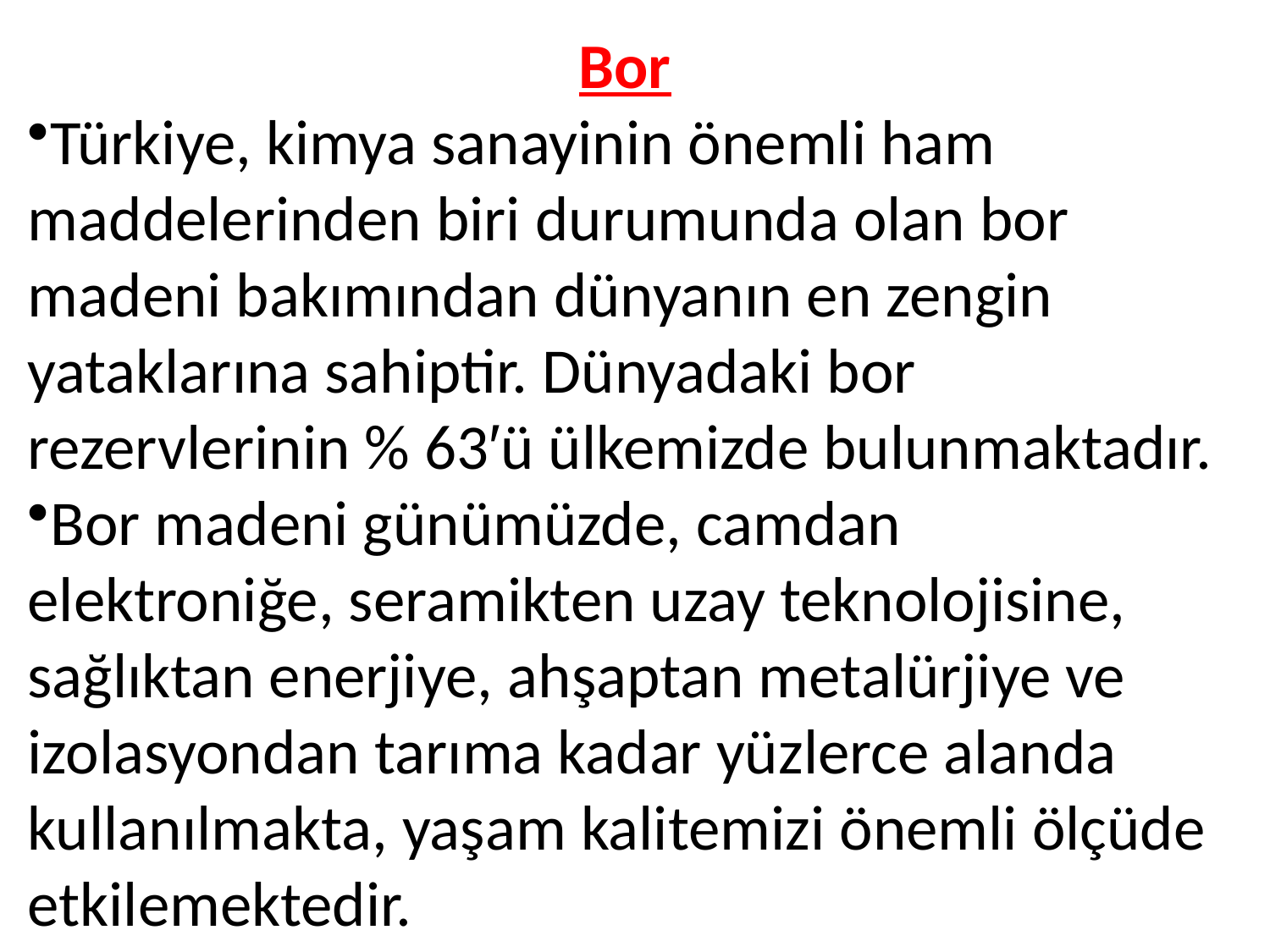

Bor
Türkiye, kimya sanayinin önemli ham maddelerinden biri durumunda olan bor madeni bakımından dünyanın en zengin yataklarına sahiptir. Dünyadaki bor rezervlerinin % 63′ü ülkemizde bulunmaktadır.
Bor madeni günümüzde, camdan elektroniğe, se­ramikten uzay teknolojisine, sağlıktan enerjiye, ah­şaptan metalürjiye ve izolasyondan tarıma kadar yüzlerce alanda kullanılmakta, yaşam kalitemizi önemli ölçüde etkilemektedir.